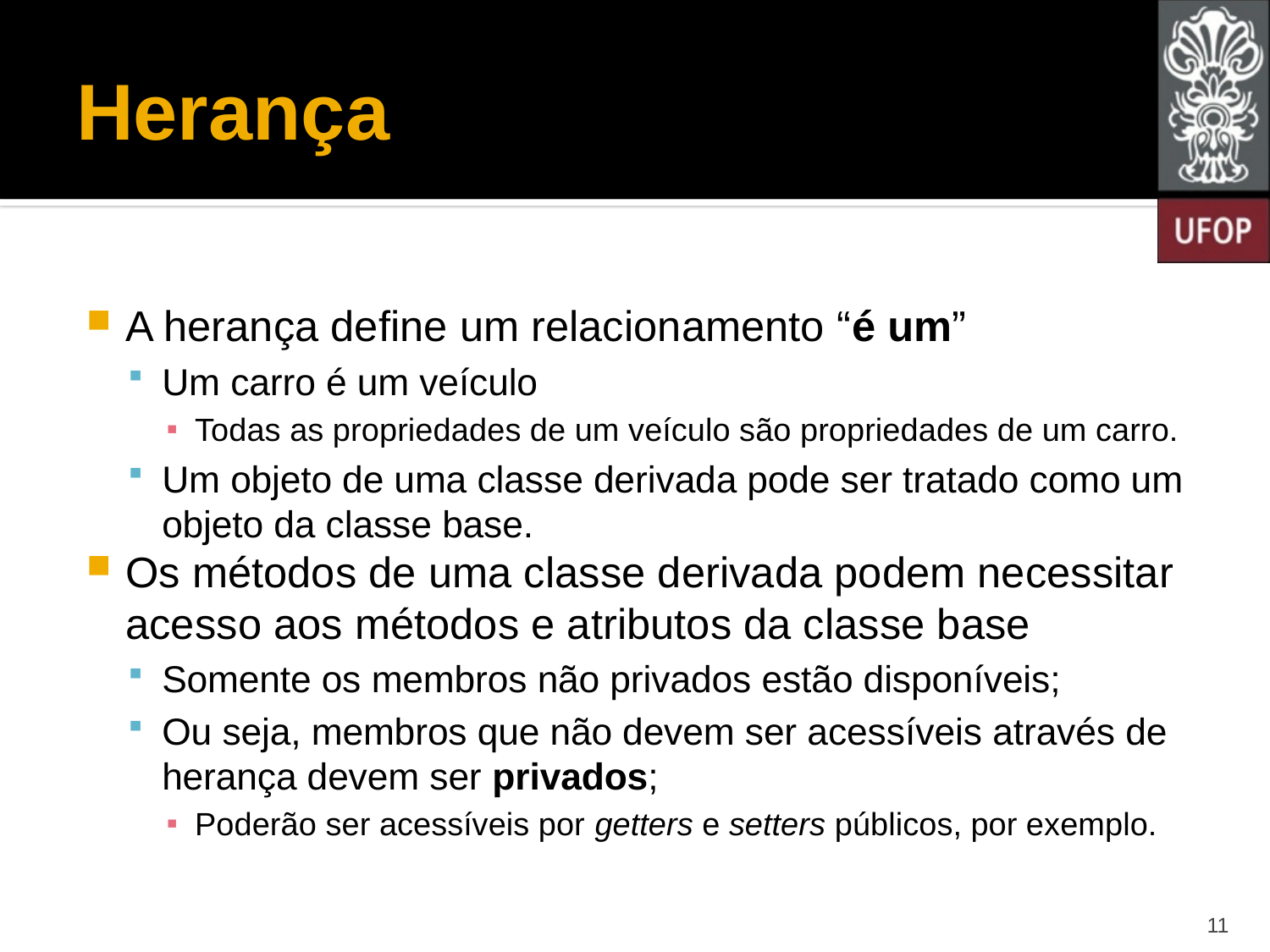

# Herança
A herança define um relacionamento “é um”
Um carro é um veículo
Todas as propriedades de um veículo são propriedades de um carro.
Um objeto de uma classe derivada pode ser tratado como um objeto da classe base.
Os métodos de uma classe derivada podem necessitar acesso aos métodos e atributos da classe base
Somente os membros não privados estão disponíveis;
Ou seja, membros que não devem ser acessíveis através de herança devem ser privados;
Poderão ser acessíveis por getters e setters públicos, por exemplo.
11